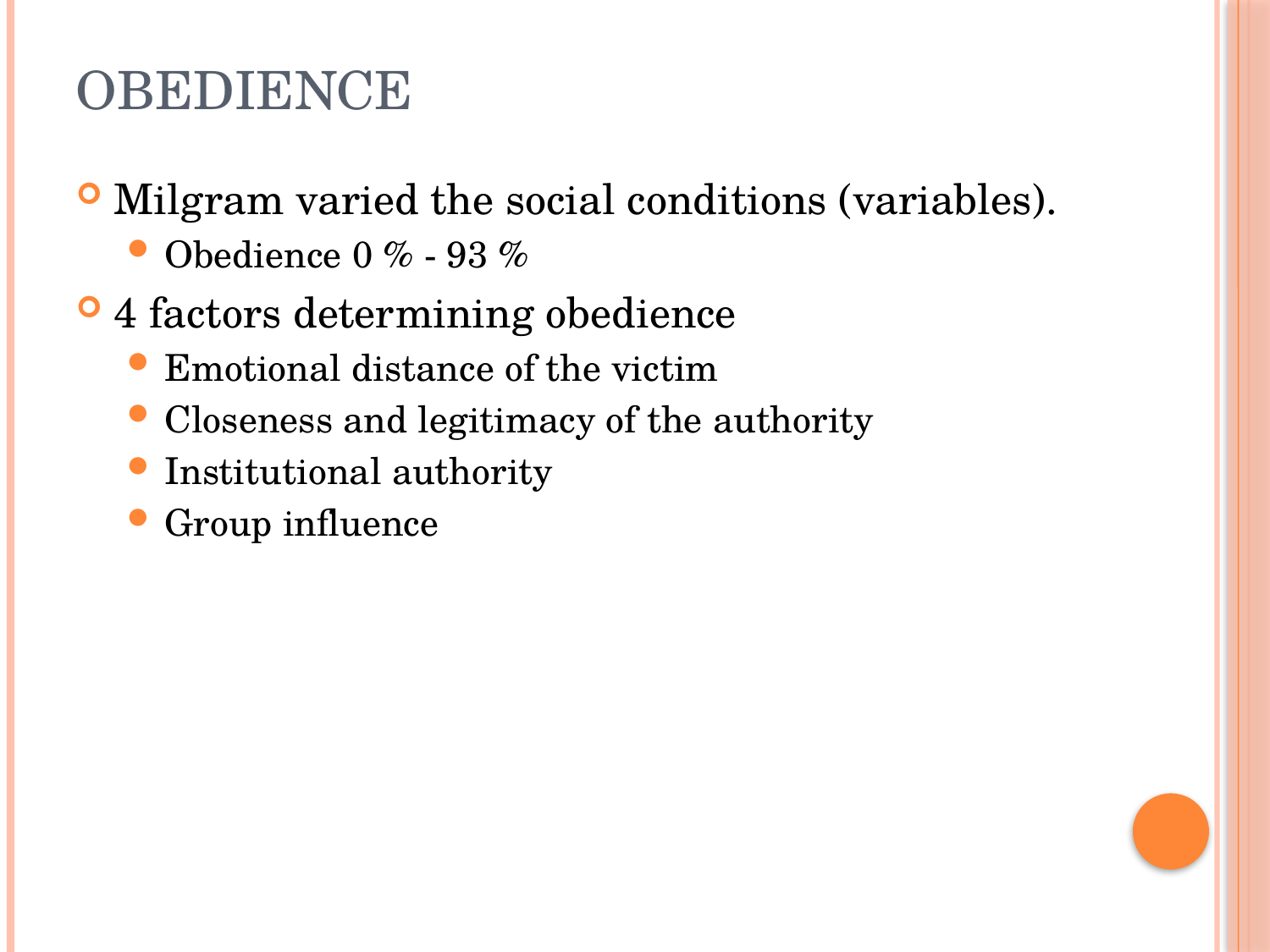

# Obedience
Milgram varied the social conditions (variables).
Obedience 0 % - 93 %
4 factors determining obedience
Emotional distance of the victim
Closeness and legitimacy of the authority
Institutional authority
Group influence